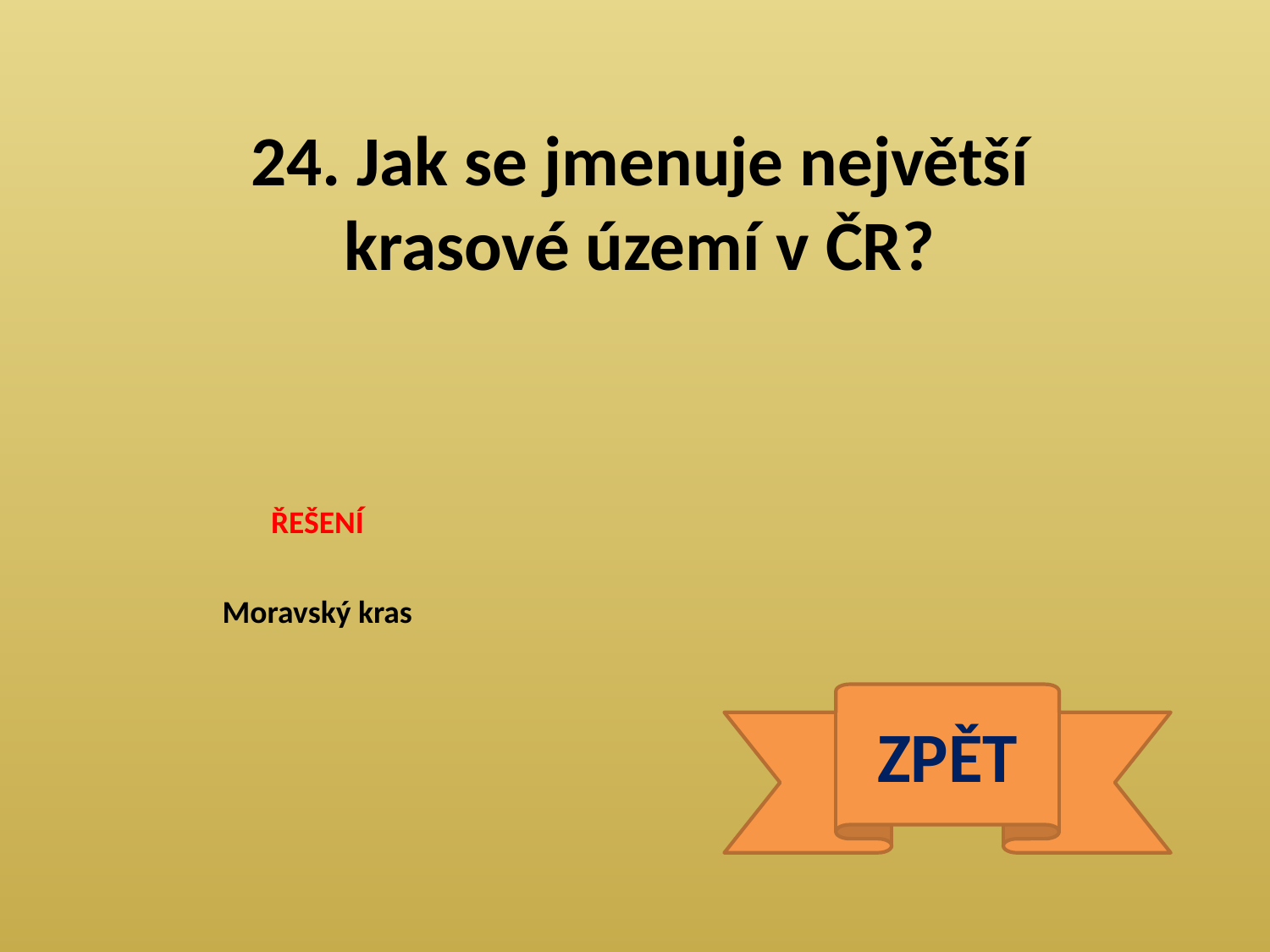

24. Jak se jmenuje největší krasové území v ČR?
ŘEŠENÍ
Moravský kras
ZPĚT